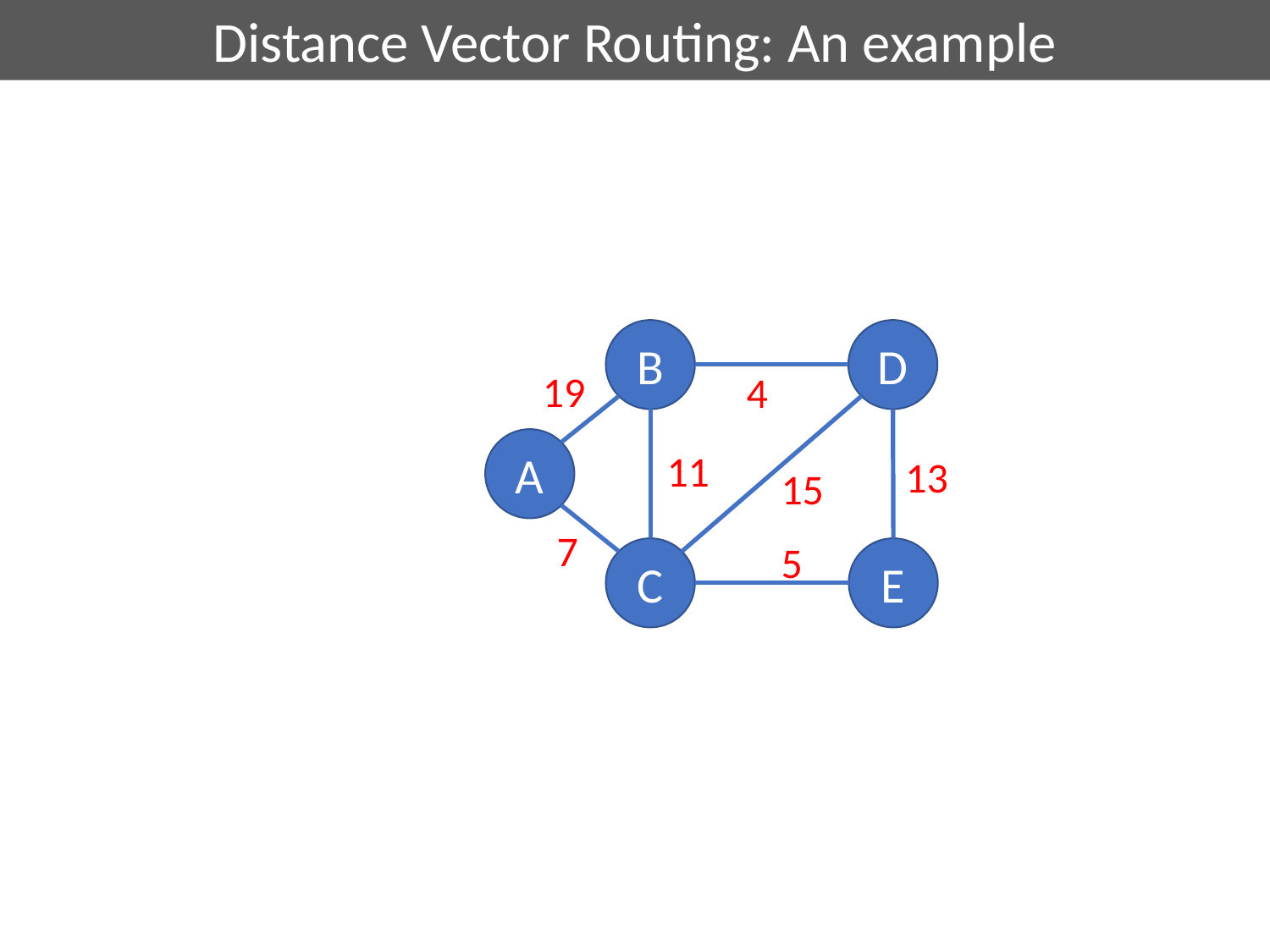

Distance Vector Routing: An example
B
D
19
4
A
11
13
15
7
5
C
E